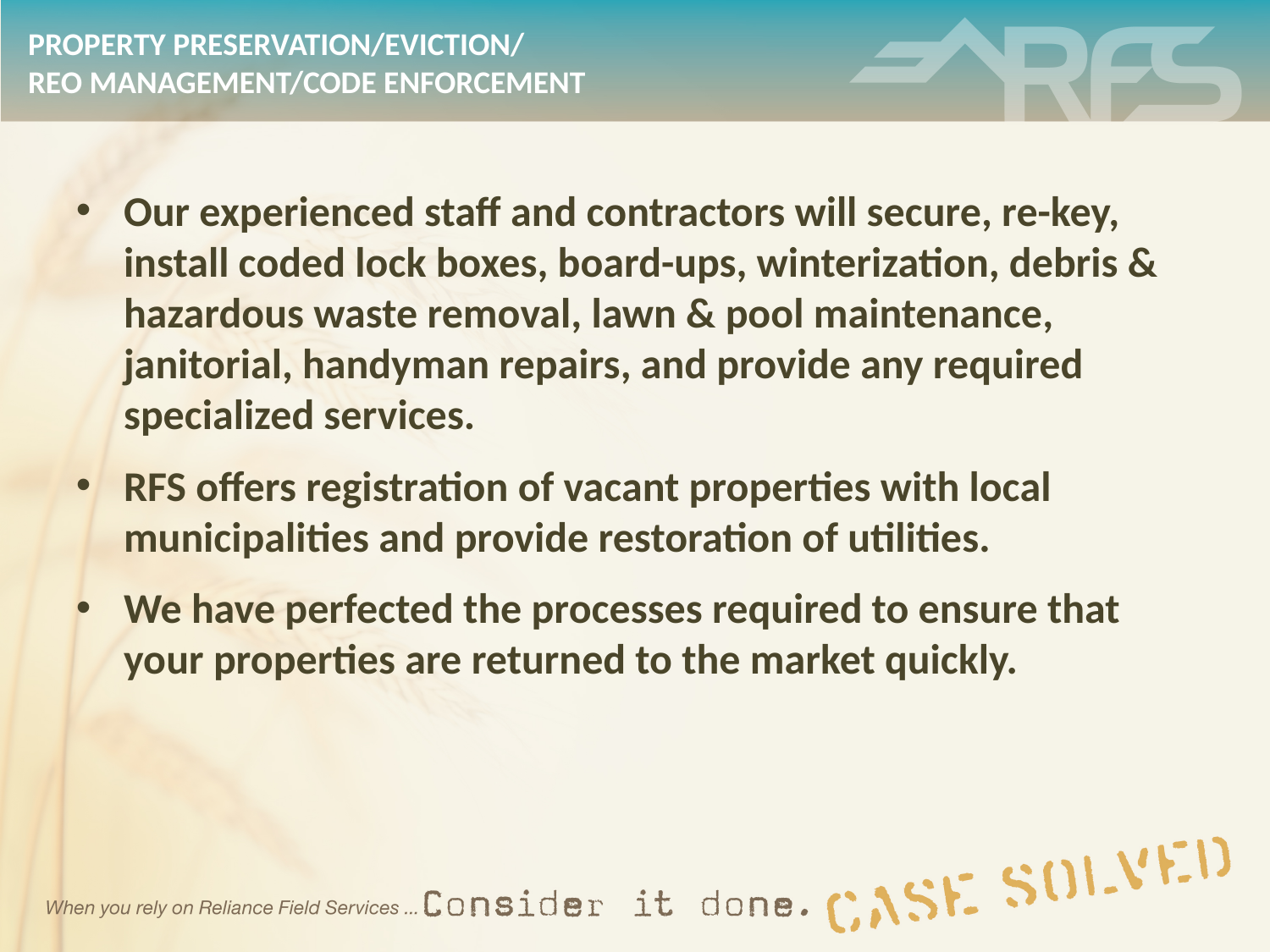

# Property Preservation/Eviction/ REO Management/Code Enforcement
Our experienced staff and contractors will secure, re-key, install coded lock boxes, board-ups, winterization, debris & hazardous waste removal, lawn & pool maintenance, janitorial, handyman repairs, and provide any required specialized services.
RFS offers registration of vacant properties with local municipalities and provide restoration of utilities.
We have perfected the processes required to ensure that your properties are returned to the market quickly.